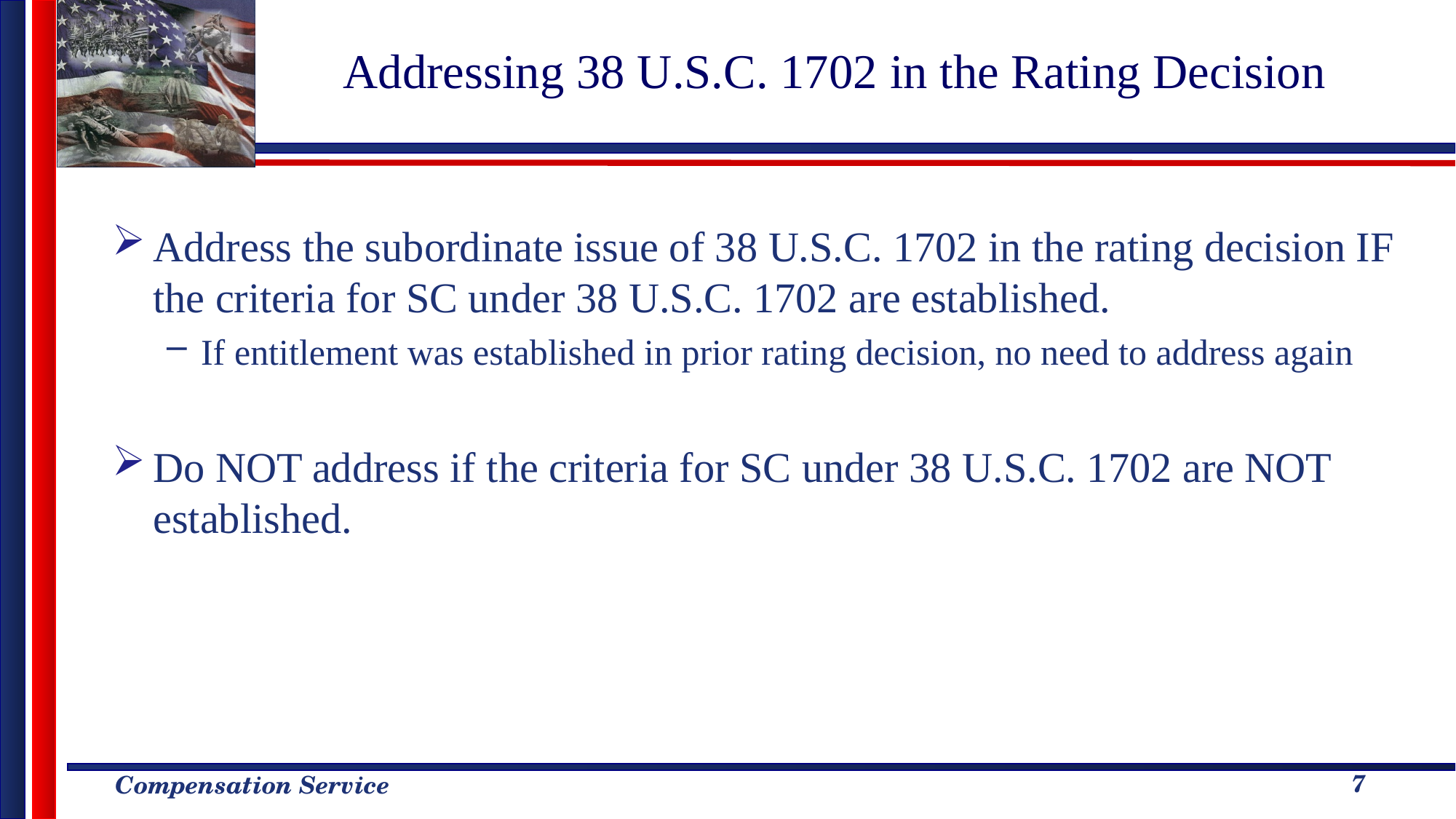

# Addressing 38 U.S.C. 1702 in the Rating Decision
Address the subordinate issue of 38 U.S.C. 1702 in the rating decision IF the criteria for SC under 38 U.S.C. 1702 are established.
If entitlement was established in prior rating decision, no need to address again

Do NOT address if the criteria for SC under 38 U.S.C. 1702 are NOT established.
7